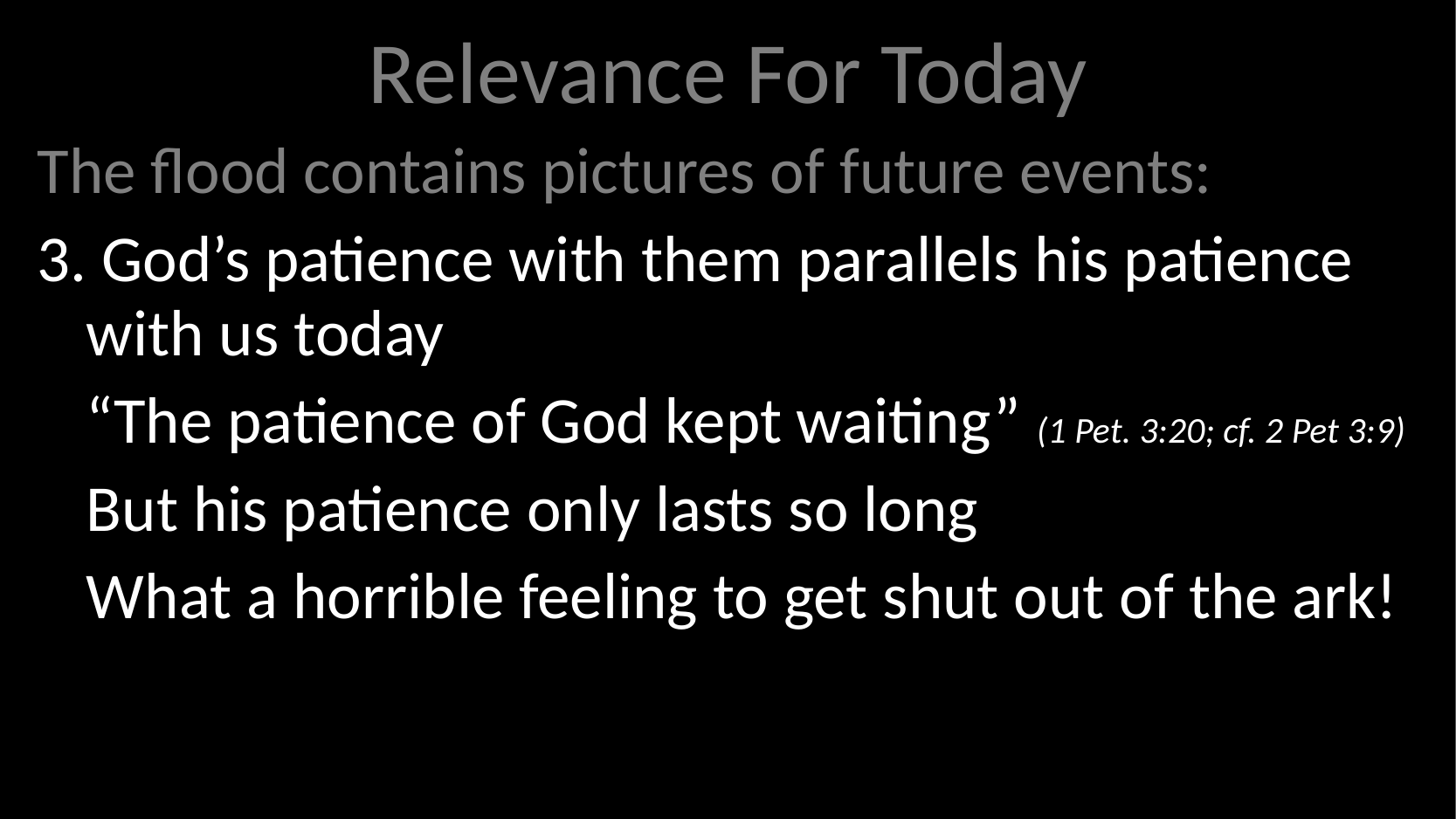

# Relevance For Today
The flood contains pictures of future events:
3. God’s patience with them parallels his patience with us today
	“The patience of God kept waiting” (1 Pet. 3:20; cf. 2 Pet 3:9)
	But his patience only lasts so long
	What a horrible feeling to get shut out of the ark!